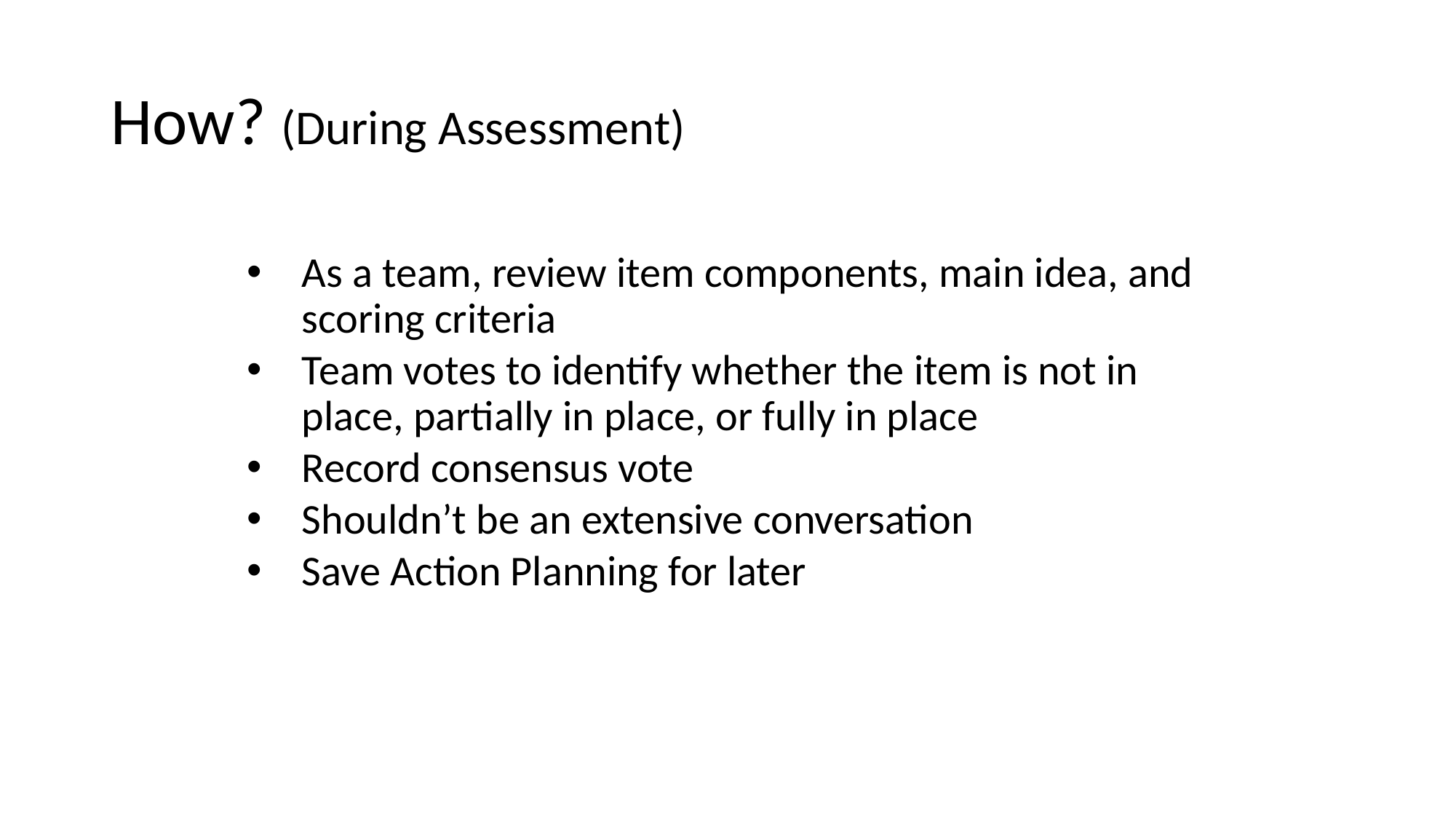

# How? (During Assessment)
As a team, review item components, main idea, and scoring criteria
Team votes to identify whether the item is not in place, partially in place, or fully in place
Record consensus vote
Shouldn’t be an extensive conversation
Save Action Planning for later